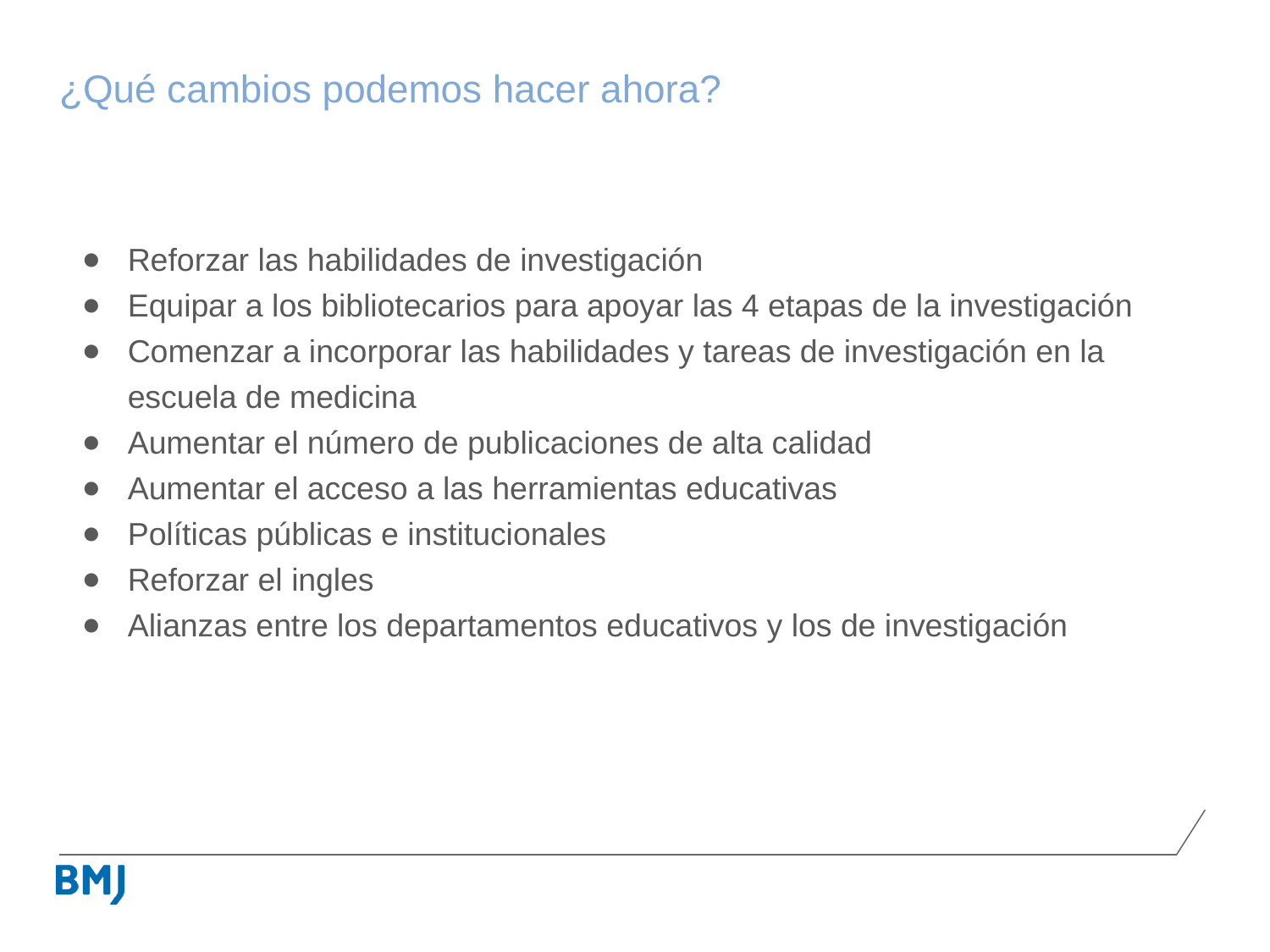

# ¿Qué cambios podemos hacer ahora?
Reforzar las habilidades de investigación
Equipar a los bibliotecarios para apoyar las 4 etapas de la investigación
Comenzar a incorporar las habilidades y tareas de investigación en la escuela de medicina
Aumentar el número de publicaciones de alta calidad
Aumentar el acceso a las herramientas educativas
Políticas públicas e institucionales
Reforzar el ingles
Alianzas entre los departamentos educativos y los de investigación